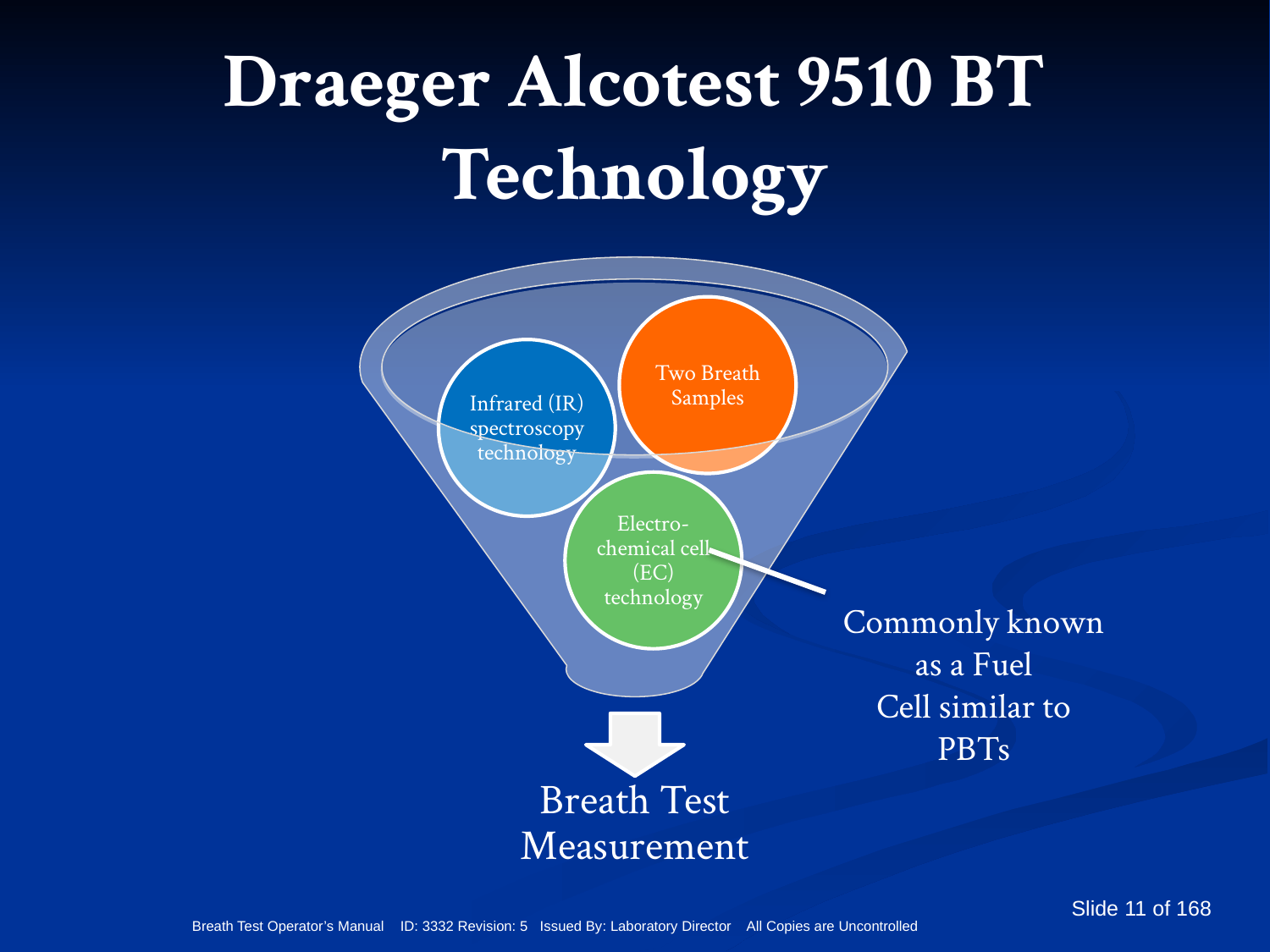

# Draeger Alcotest 9510 BT Technology
Breath Test Measurement
Electro-chemical cell (EC) technology
Infrared (IR) spectroscopy technology
Two Breath Samples
Commonly known as a Fuel
Cell similar to PBTs
Breath Test Operator’s Manual    ID: 3332 Revision: 5   Issued By: Laboratory Director    All Copies are Uncontrolled